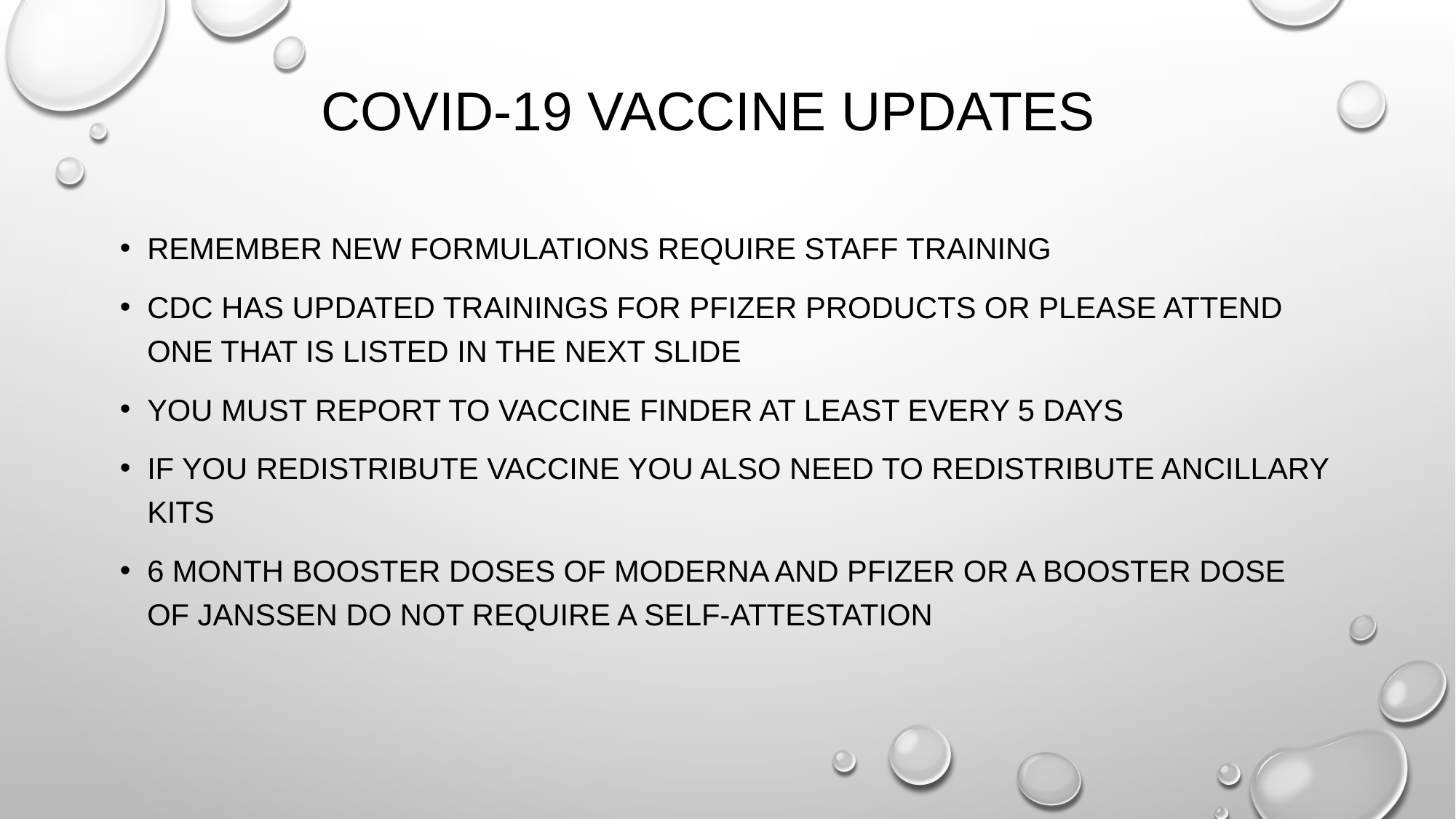

# COVID-19 Vaccine updates
Remember new formulations require staff training
CDC has updated trainings for Pfizer products or please attend one that is listed in the next slide
You must report to Vaccine Finder at least every 5 days
If you redistribute vaccine you also need to redistribute ancillary kits
6 month Booster doses of Moderna and Pfizer or a booster dose of Janssen do not require a self-attestation